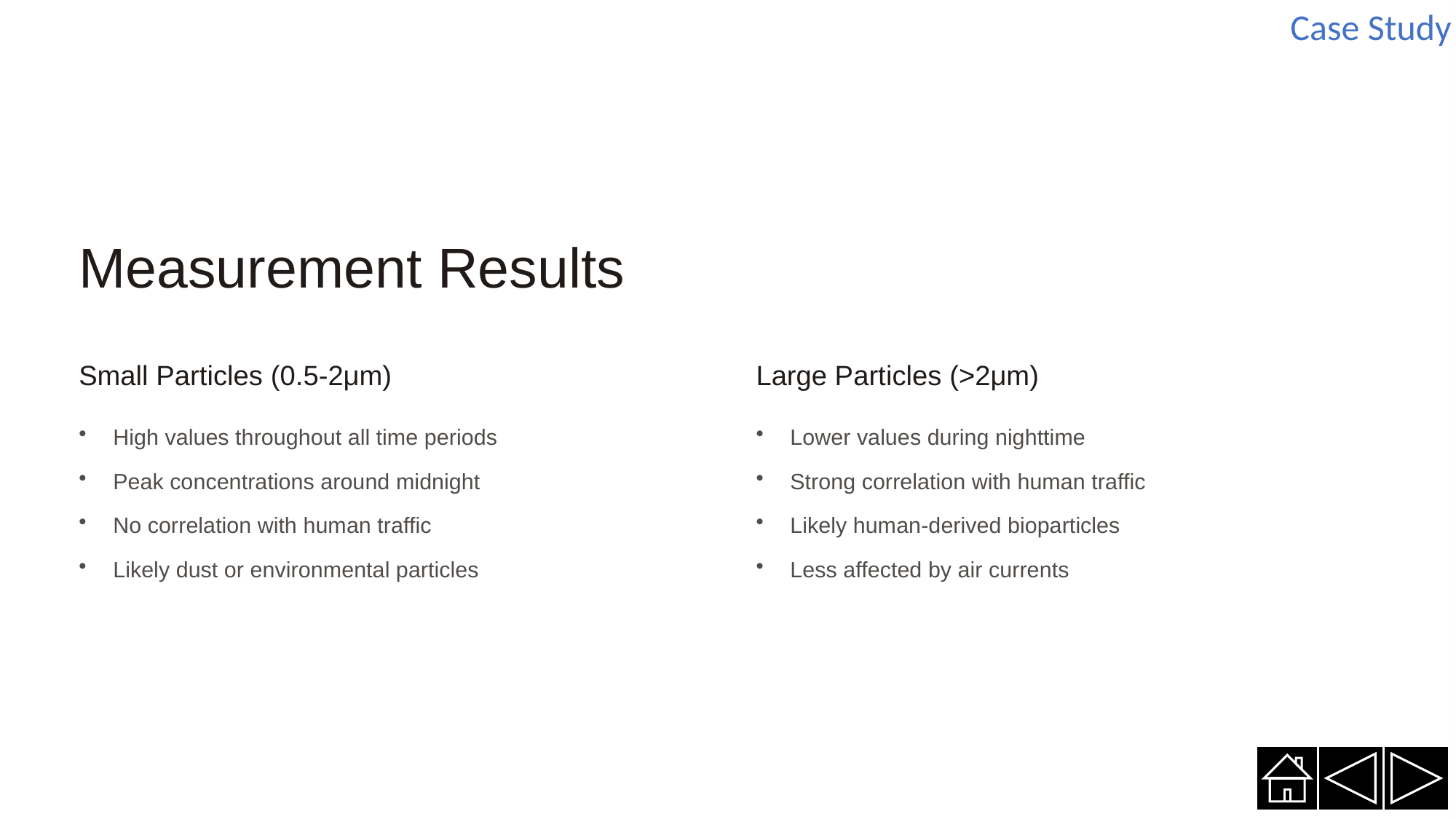

Case Study
Measurement Results
Small Particles (0.5-2μm)
Large Particles (>2μm)
High values throughout all time periods
Lower values during nighttime
Peak concentrations around midnight
Strong correlation with human traffic
No correlation with human traffic
Likely human-derived bioparticles
Likely dust or environmental particles
Less affected by air currents